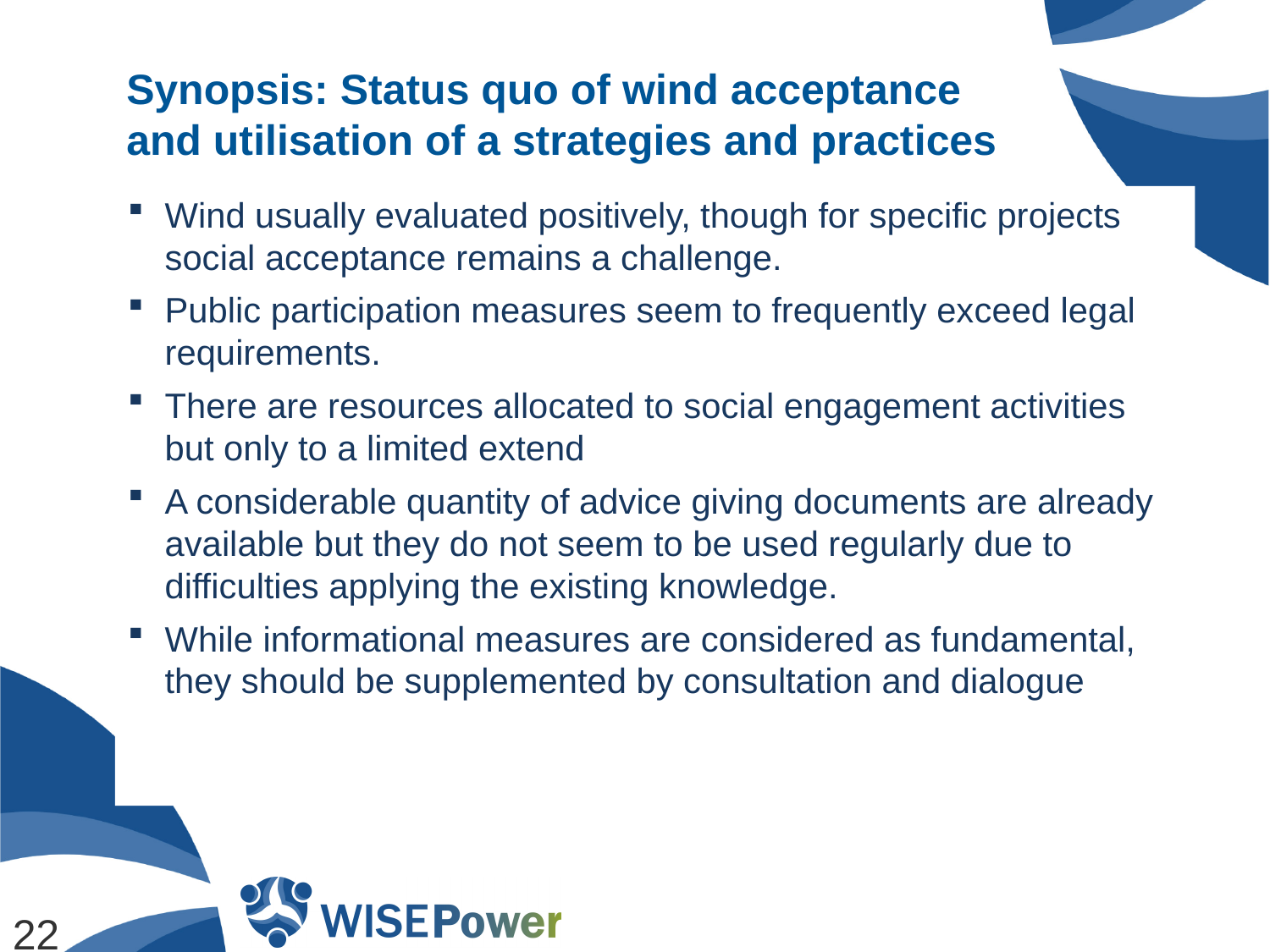

# Synopsis: Status quo of wind acceptance and utilisation of a strategies and practices
Wind usually evaluated positively, though for specific projects social acceptance remains a challenge.
Public participation measures seem to frequently exceed legal requirements.
There are resources allocated to social engagement activities but only to a limited extend
A considerable quantity of advice giving documents are already available but they do not seem to be used regularly due to difficulties applying the existing knowledge.
While informational measures are considered as fundamental, they should be supplemented by consultation and dialogue

22